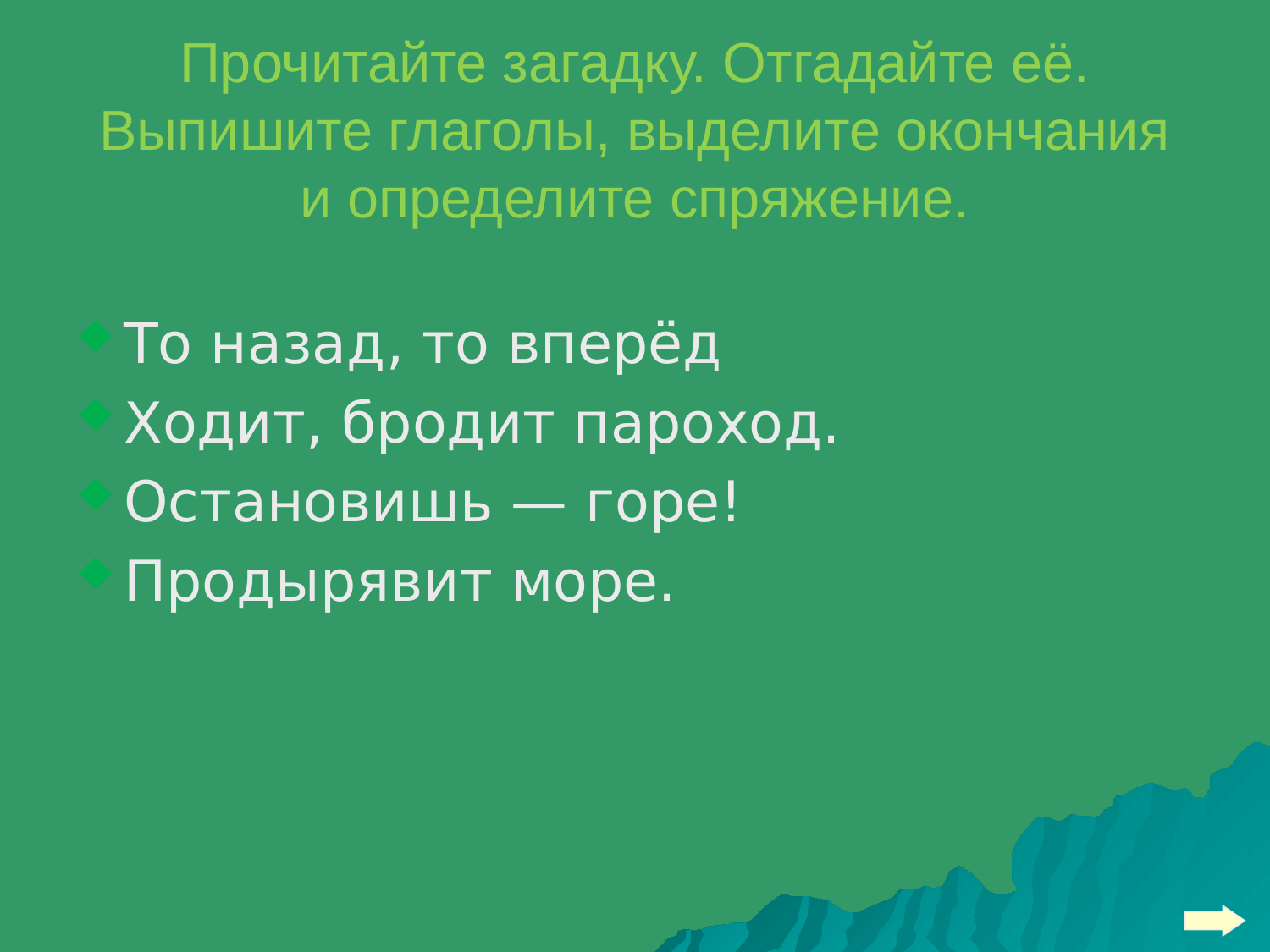

# Прочитайте загадку. Отгадайте её. Выпишите глаголы, выделите окончания и определите спряжение.

То назад, то вперёд
Ходит, бродит пароход.
Остановишь — горе!
Продырявит море.